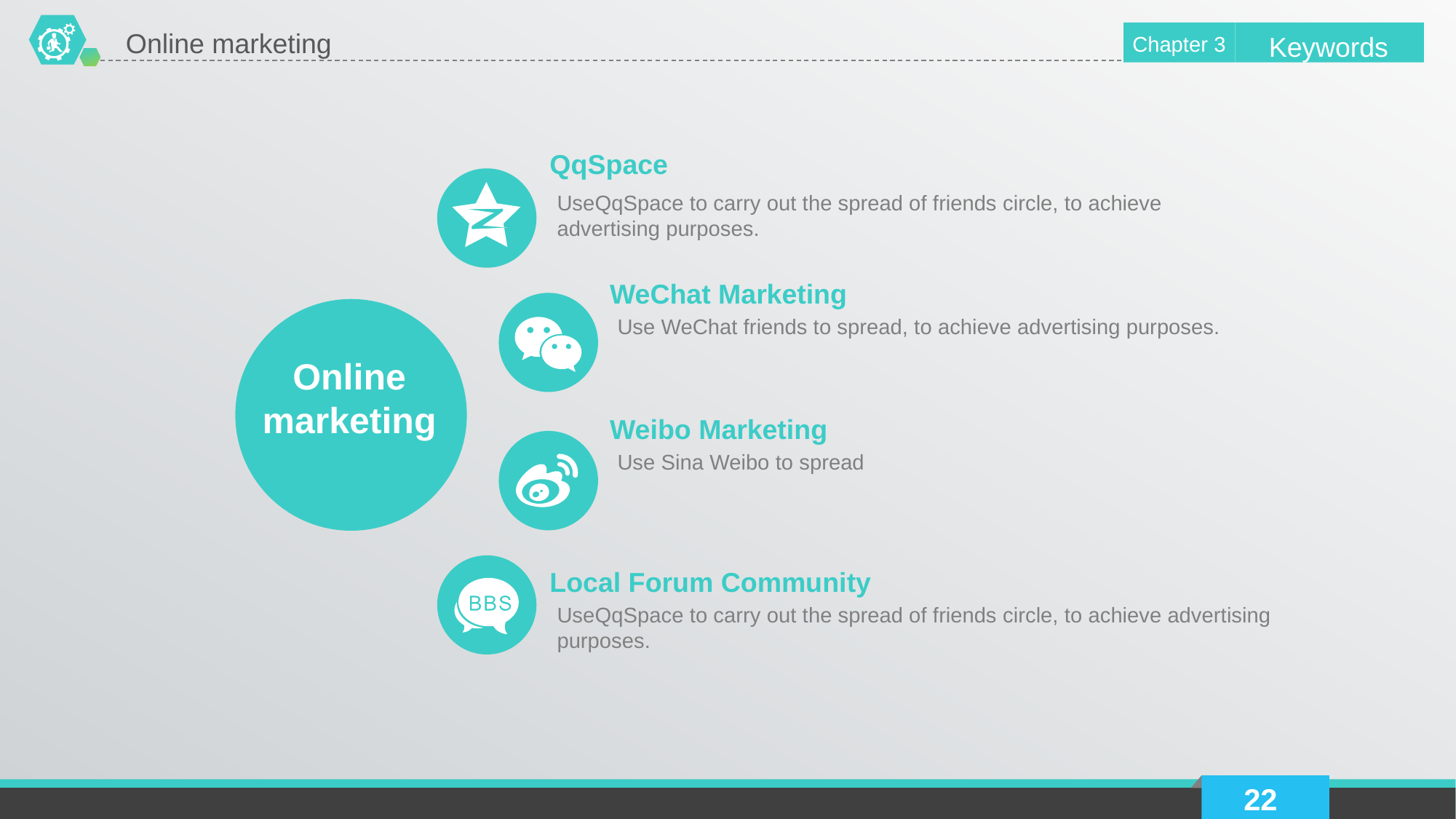

Online marketing

Keywords
Chapter 3

QqSpace

UseQqSpace to carry out the spread of friends circle, to achieve advertising purposes.
WeChat Marketing

Online marketing
Use WeChat friends to spread, to achieve advertising purposes.
Weibo Marketing

Use Sina Weibo to spread

Local Forum Community
UseQqSpace to carry out the spread of friends circle, to achieve advertising purposes.

22

Delay